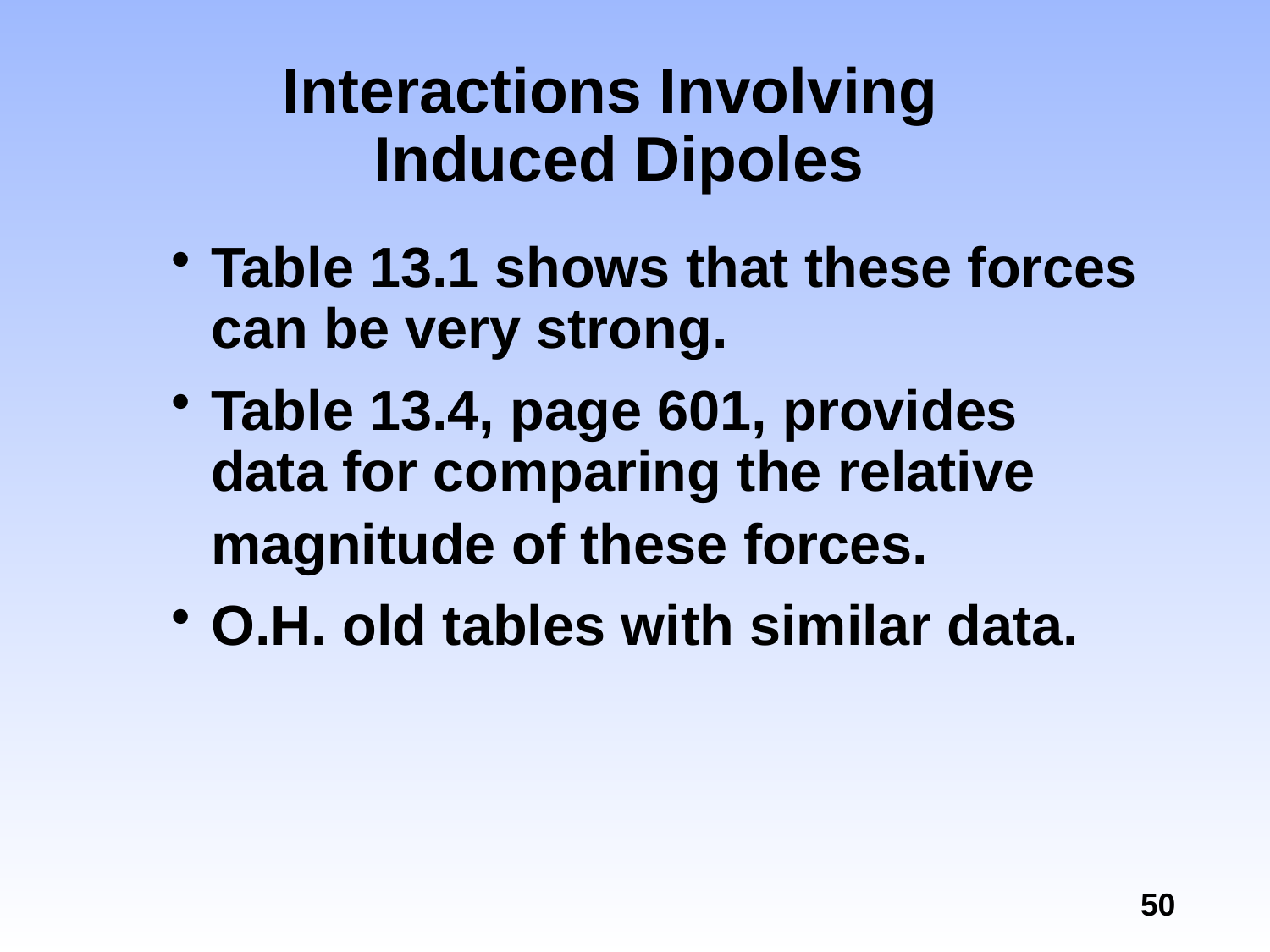

# Interactions Involving Induced Dipoles
Table 13.1 shows that these forces can be very strong.
Table 13.4, page 601, provides data for comparing the relative magnitude of these forces.
O.H. old tables with similar data.